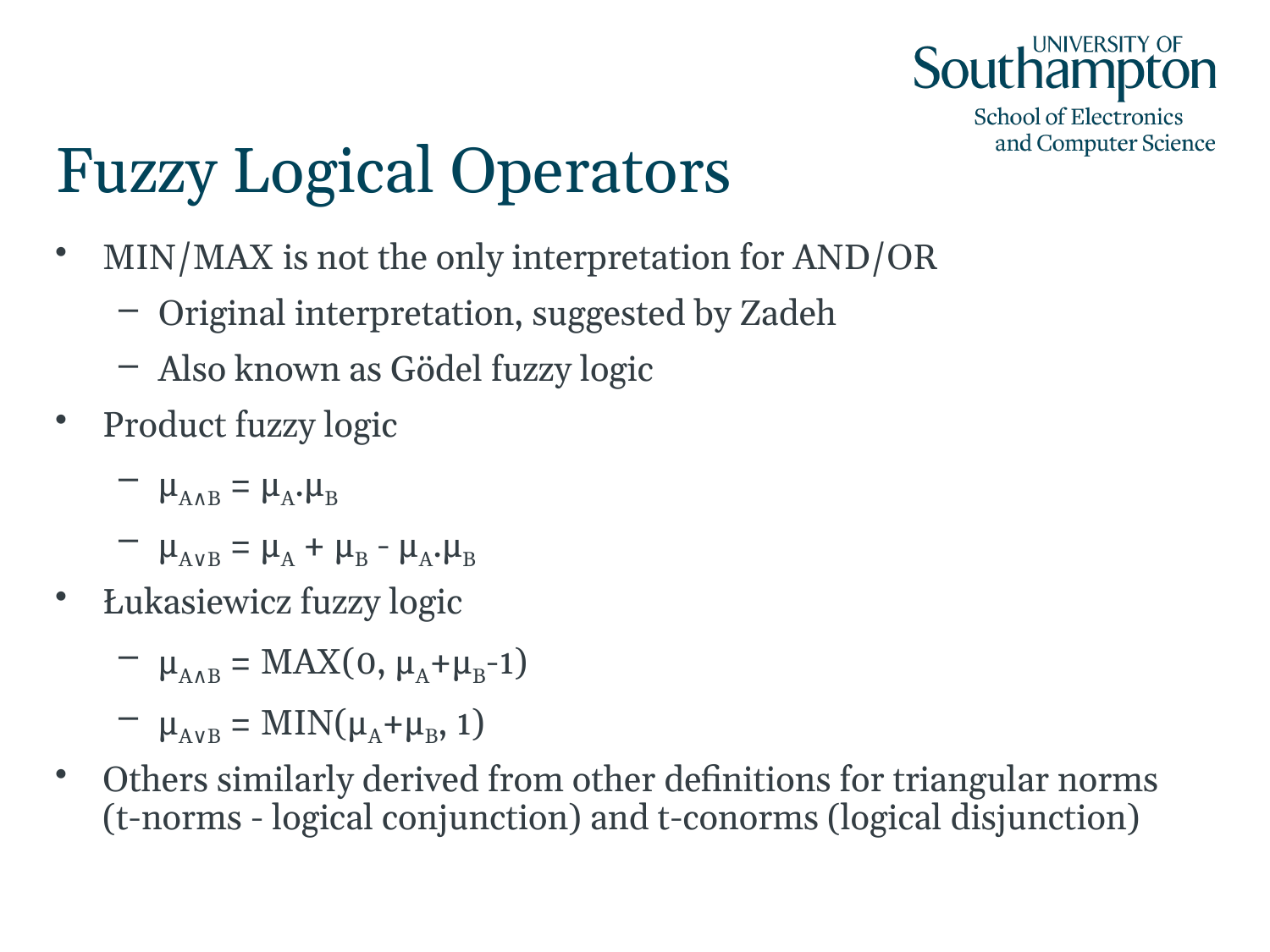

# Fuzzy Logical Operators
MIN/MAX is not the only interpretation for AND/OR
Original interpretation, suggested by Zadeh
Also known as Gödel fuzzy logic
Product fuzzy logic
μA∧B = μA.μB
μA∨B = μA + μB - μA.μB
Łukasiewicz fuzzy logic
μA∧B = MAX(0, μA+μB-1)
μA∨B = MIN(μA+μB, 1)
Others similarly derived from other definitions for triangular norms
(t-norms - logical conjunction) and t-conorms (logical disjunction)